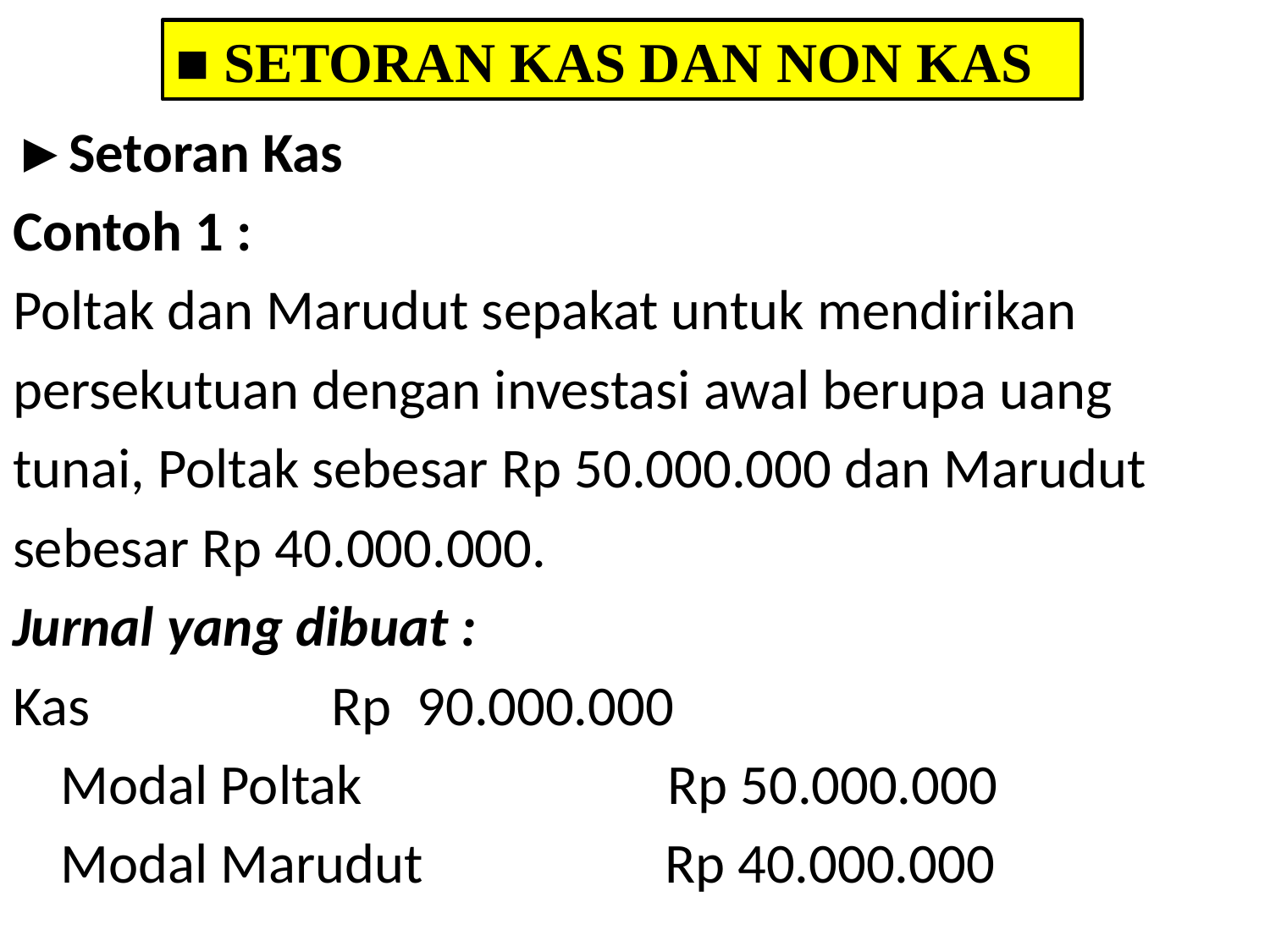

# ■ SETORAN KAS DAN NON KAS
►Setoran Kas
Contoh 1 :
Poltak dan Marudut sepakat untuk mendirikan
persekutuan dengan investasi awal berupa uang
tunai, Poltak sebesar Rp 50.000.000 dan Marudut
sebesar Rp 40.000.000.
Jurnal yang dibuat :
Kas                   Rp  90.000.000
	Modal Poltak                        Rp 50.000.000
	Modal Marudut                   Rp 40.000.000